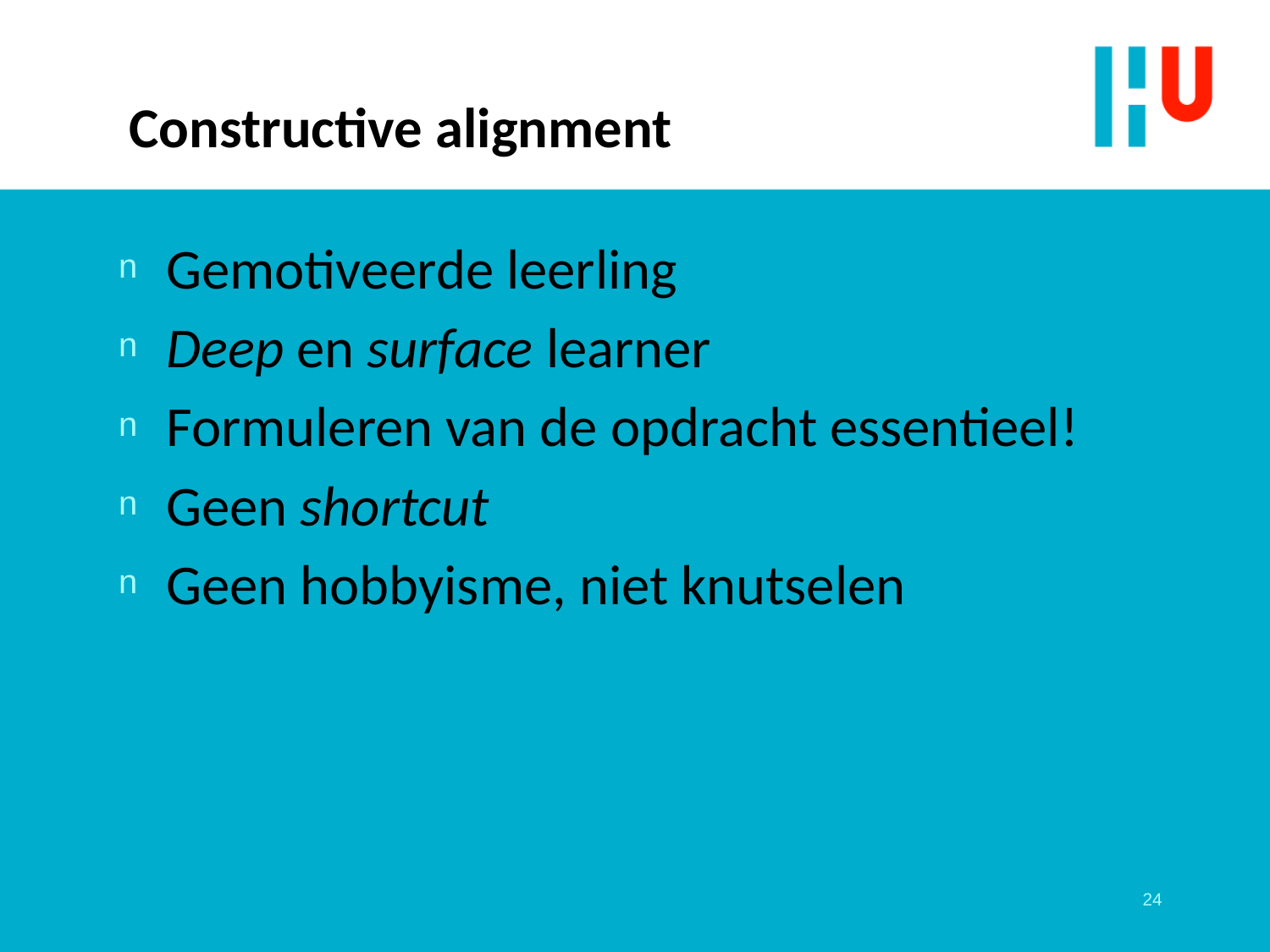

# Constructive alignment
Gemotiveerde leerling
Deep en surface learner
Formuleren van de opdracht essentieel!
Geen shortcut
Geen hobbyisme, niet knutselen

24